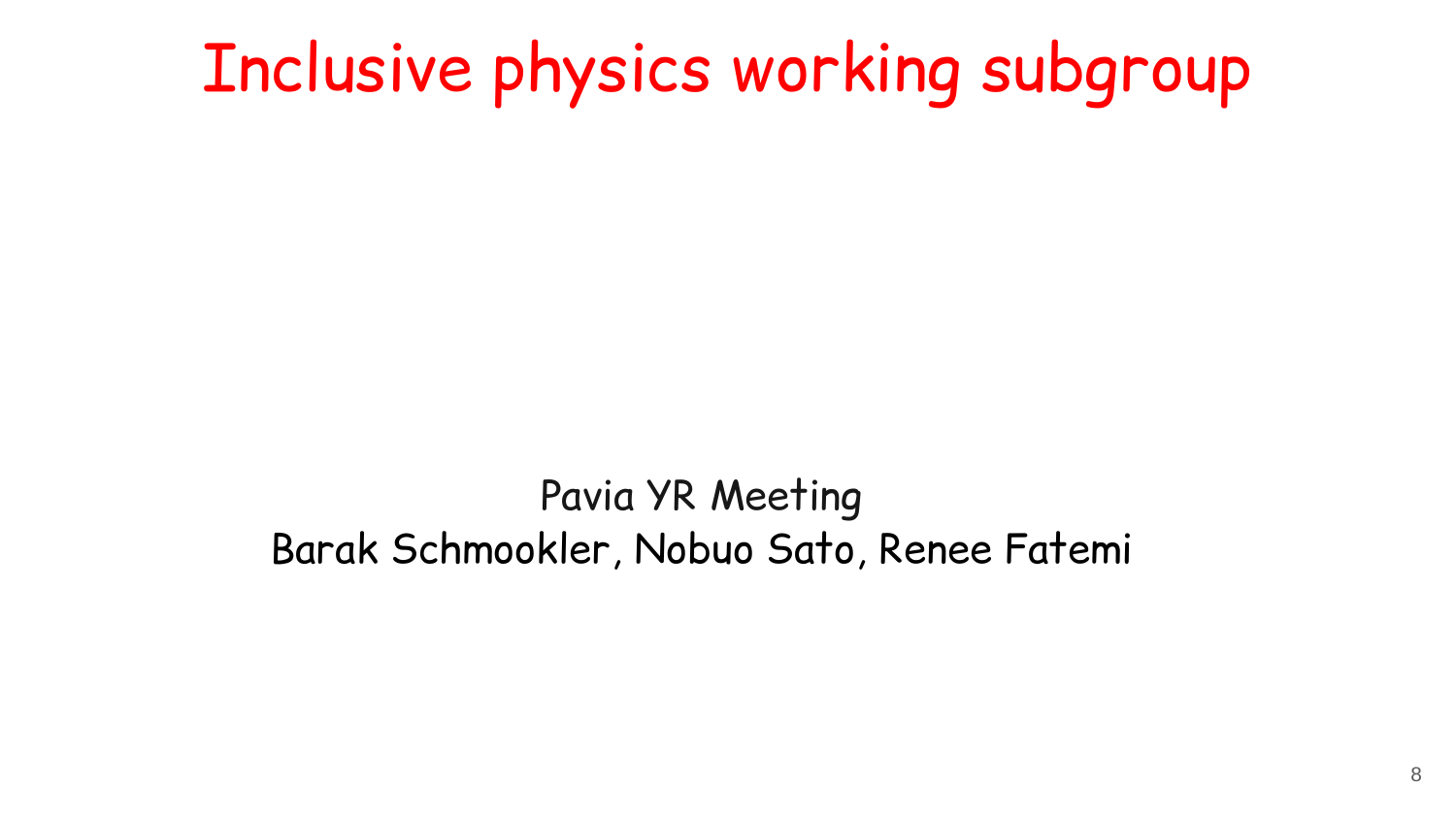

Inclusive physics working subgroup

Pavia YR Meeting

Barak Schmookler, Nobuo Sato, Renee Fatemi

8